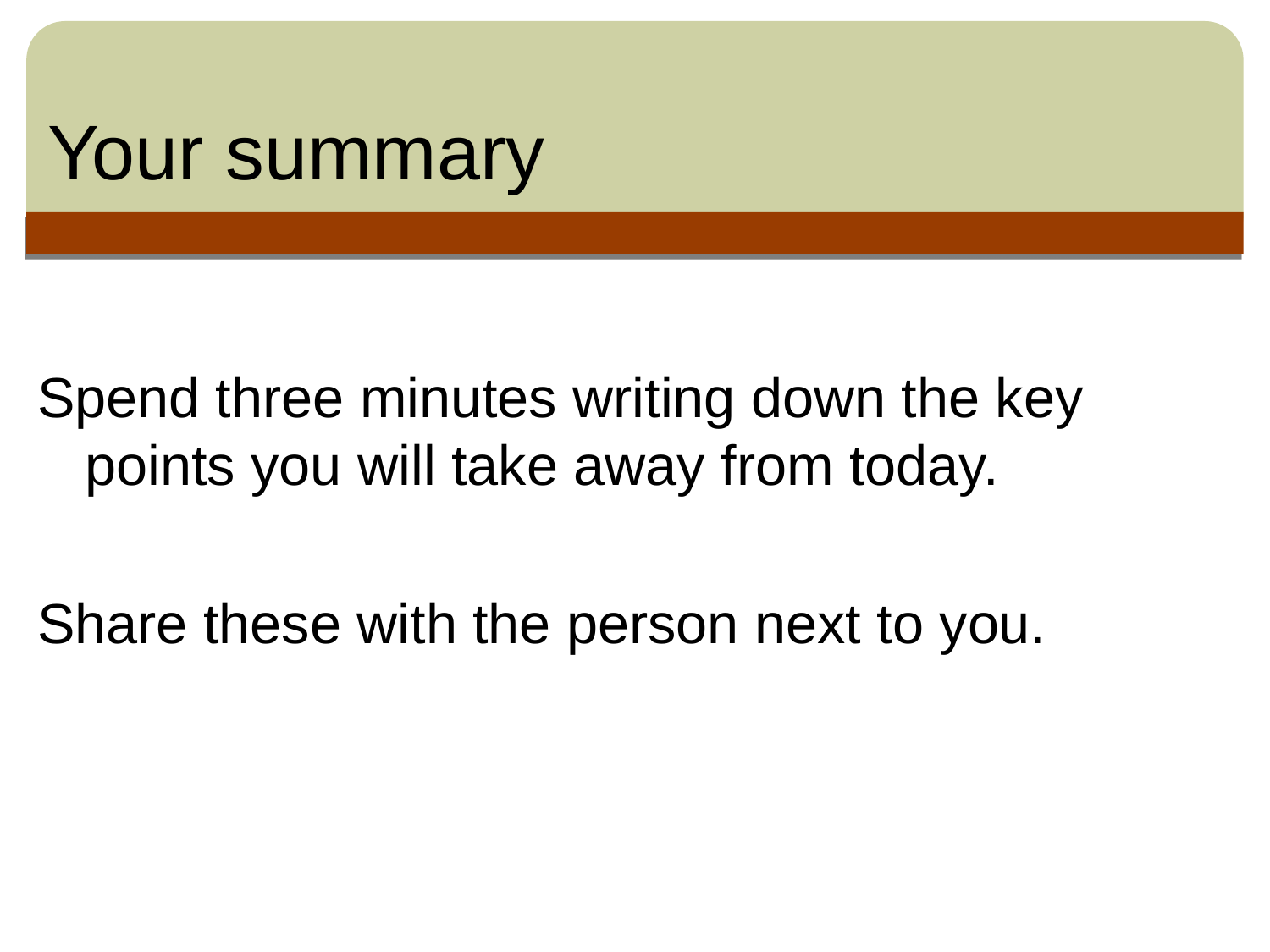

# Your summary

Spend three minutes writing down the key points you will take away from today.

Share these with the person next to you.